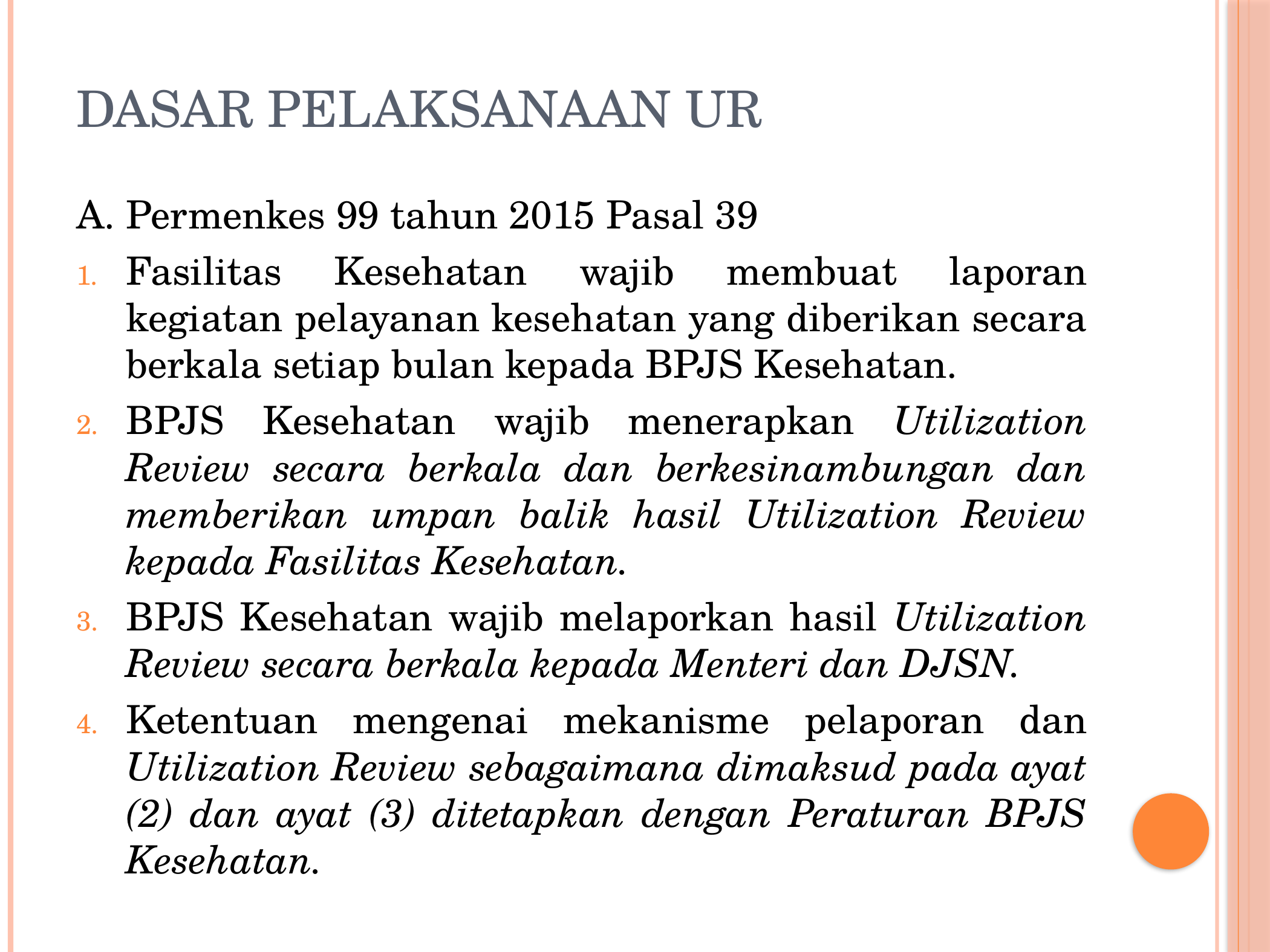

# Dasar pelaksanaan UR
A. Permenkes 99 tahun 2015 Pasal 39
Fasilitas Kesehatan wajib membuat laporan kegiatan pelayanan kesehatan yang diberikan secara berkala setiap bulan kepada BPJS Kesehatan.
BPJS Kesehatan wajib menerapkan Utilization Review secara berkala dan berkesinambungan dan memberikan umpan balik hasil Utilization Review kepada Fasilitas Kesehatan.
BPJS Kesehatan wajib melaporkan hasil Utilization Review secara berkala kepada Menteri dan DJSN.
Ketentuan mengenai mekanisme pelaporan dan Utilization Review sebagaimana dimaksud pada ayat (2) dan ayat (3) ditetapkan dengan Peraturan BPJS Kesehatan.